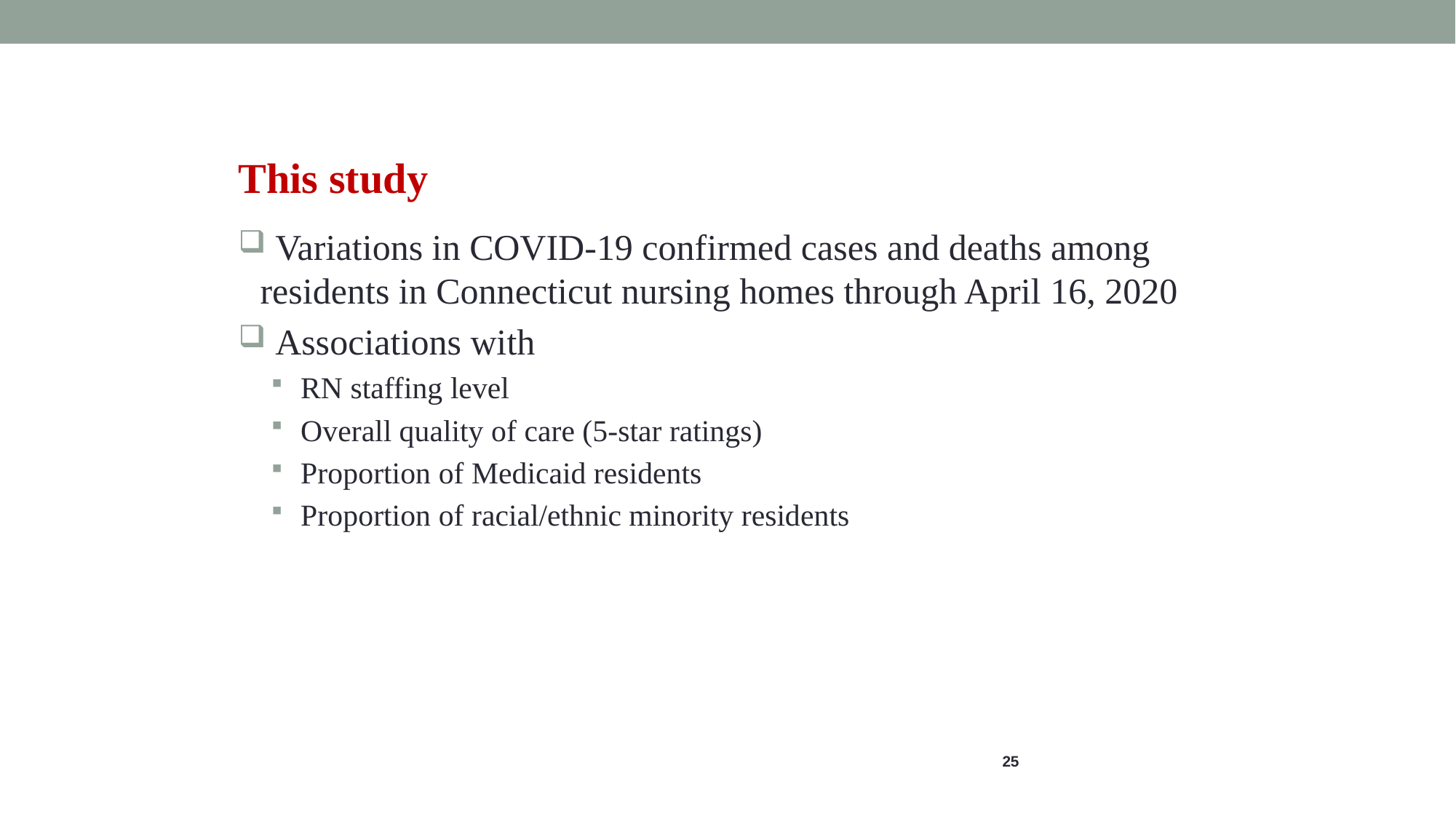

This study

 Variations in COVID-19 confirmed cases and deaths among residents in Connecticut nursing homes through April 16, 2020
 Associations with
 RN staffing level
 Overall quality of care (5-star ratings)
 Proportion of Medicaid residents
 Proportion of racial/ethnic minority residents
25